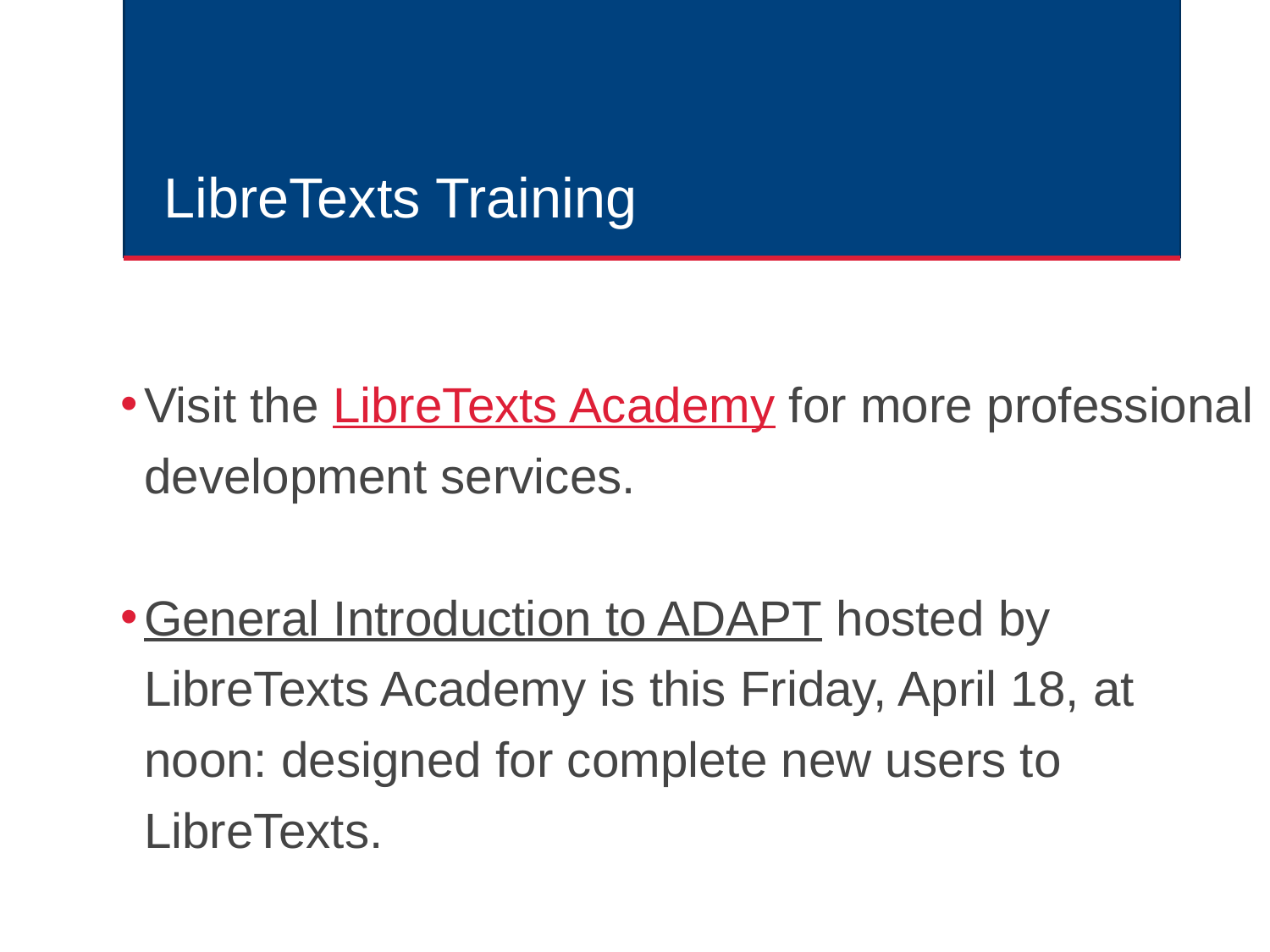

# LibreTexts Training
Visit the LibreTexts Academy for more professional development services.

General Introduction to ADAPT hosted by LibreTexts Academy is this Friday, April 18, at noon: designed for complete new users to LibreTexts.